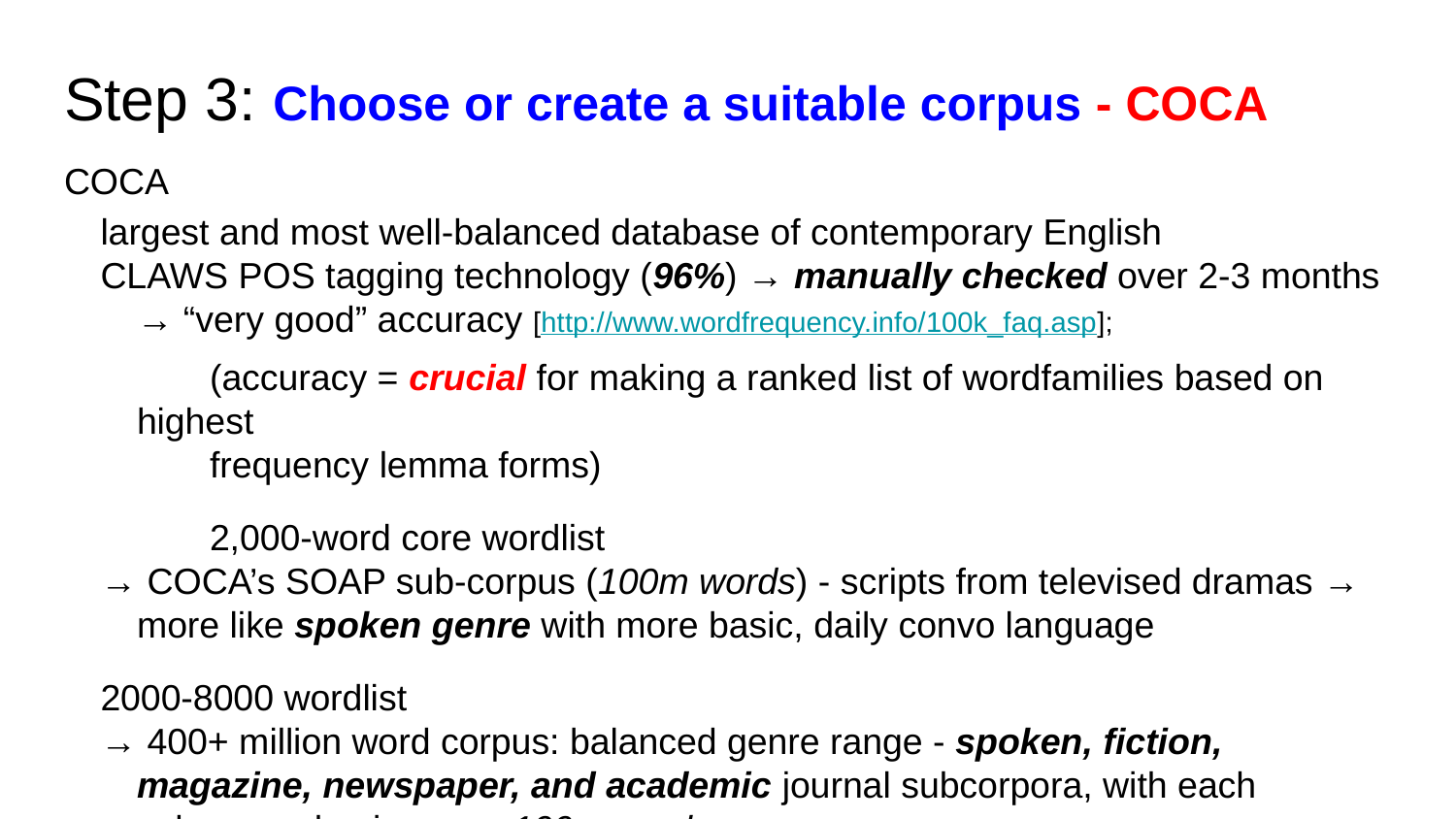

# Step 3: Choose or create a suitable corpus - COCA
COCA
largest and most well-balanced database of contemporary English
CLAWS POS tagging technology (96%) → manually checked over 2-3 months → “very good” accuracy [http://www.wordfrequency.info/100k_faq.asp];

(accuracy = crucial for making a ranked list of wordfamilies based on highest
frequency lemma forms)

2,000-word core wordlist
→ COCA’s SOAP sub-corpus (100m words) - scripts from televised dramas → more like spoken genre with more basic, daily convo language

2000-8000 wordlist
→ 400+ million word corpus: balanced genre range - spoken, fiction, magazine, newspaper, and academic journal subcorpora, with each subcorpus having over 100m words.